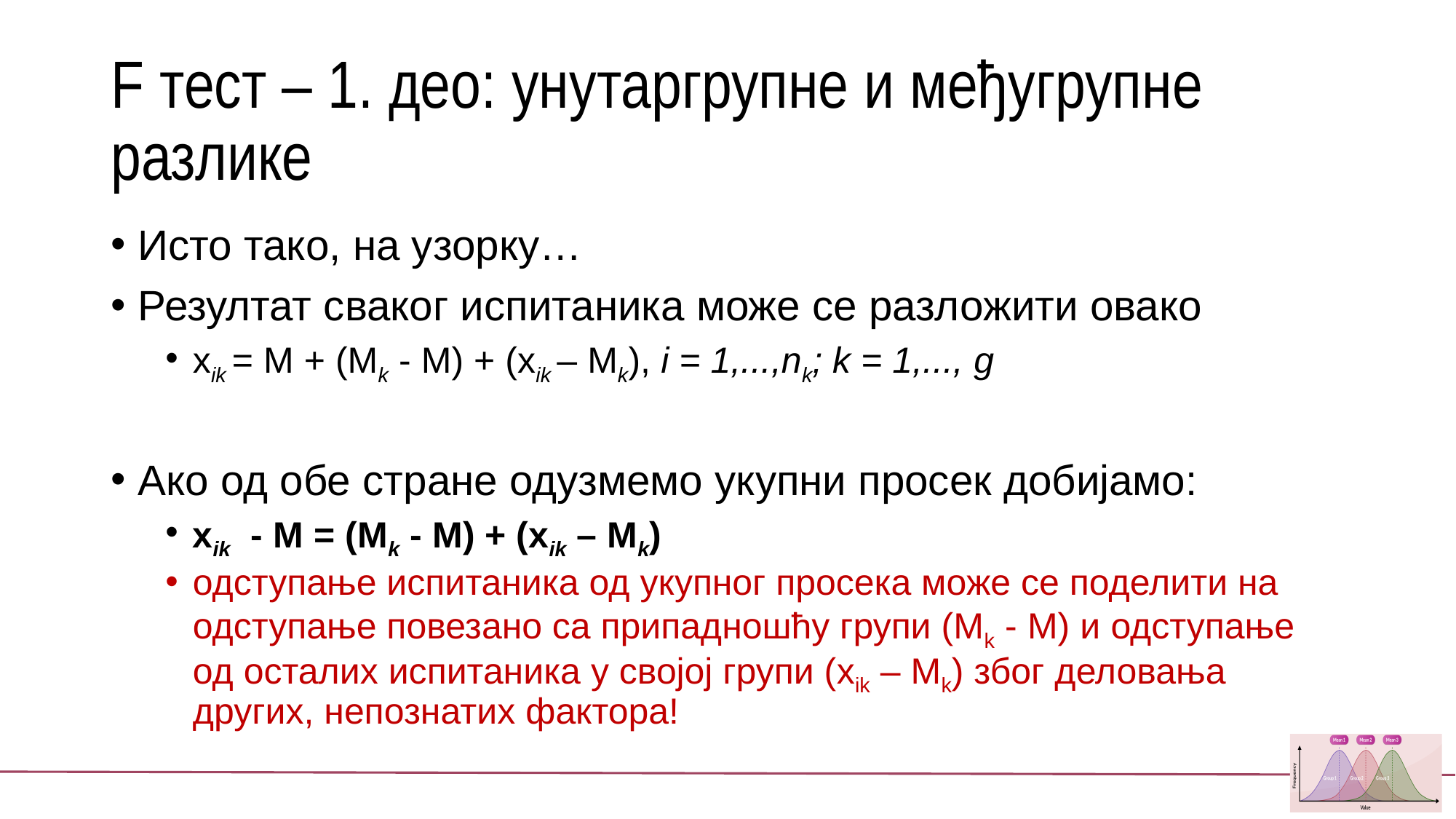

# F тест – 1. део: унутаргрупне и међугрупне разлике
Исто тако, на узорку…
Резултат сваког испитаника може се разложити овако
xik = М + (Мk - М) + (xik – Мk), i = 1,...,nk; k = 1,..., g

Ако од обе стране одузмемо укупни просек добијамо:
xik  - М = (Мk - М) + (xik – Мk)
одступање испитаника од укупног просека може се поделити на одступање повезано са припадношћу групи (Мk - М) и одступање од осталих испитаника у својој групи (xik – Мk) због деловања других, непознатих фактора!